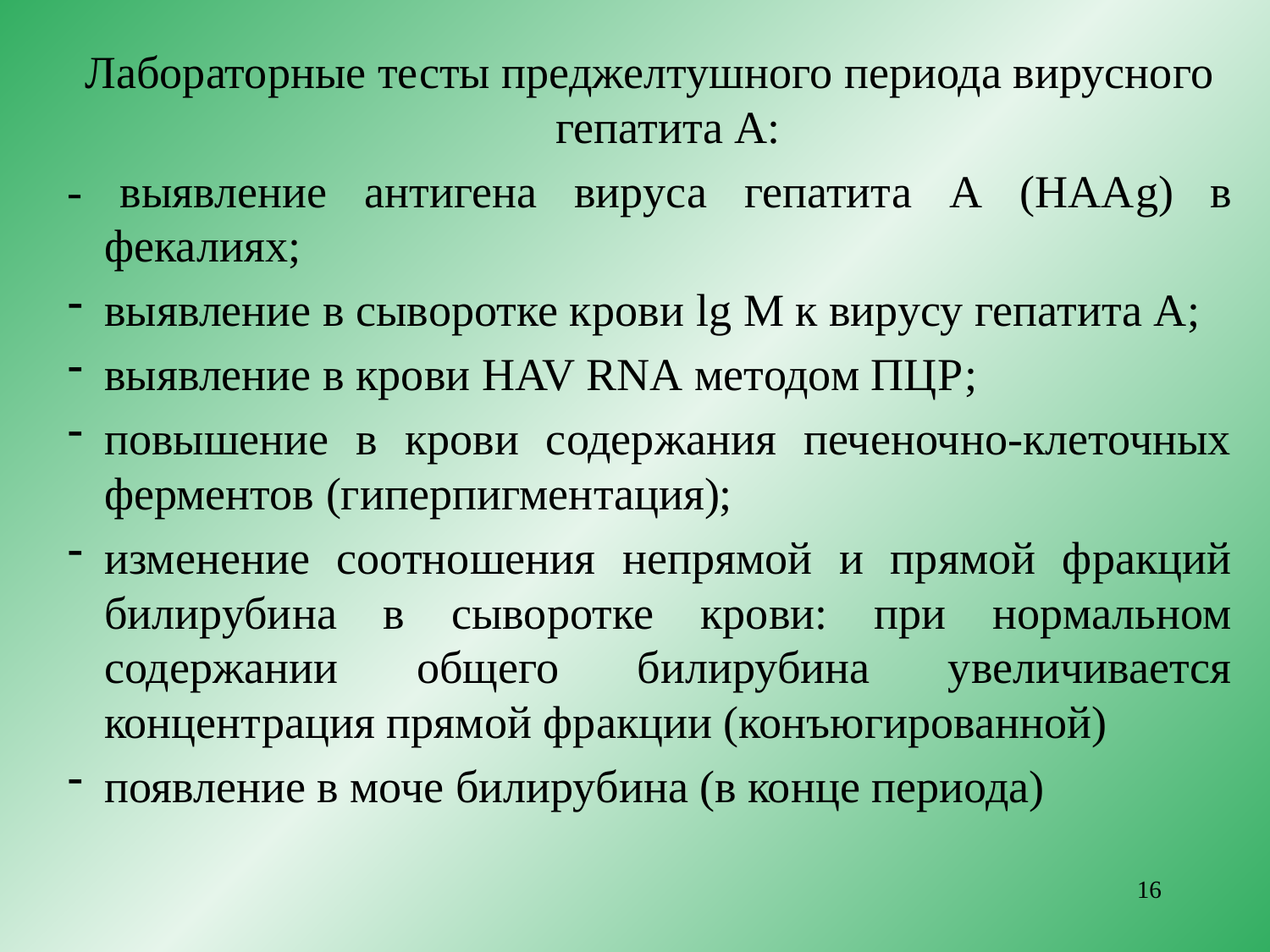

Лабораторные тесты преджелтушного периода вирусного гепатита А:
- выявление антигена вируса гепатита А (НААg) в фекалиях;
выявление в сыворотке крови lg M к вирусу гепатита А;
выявление в крови HAV RNA методом ПЦР;
повышение в крови содержания печеночно-клеточных ферментов (гиперпигментация);
изменение соотношения непрямой и прямой фракций билирубина в сыворотке крови: при нормальном содержании общего билирубина увеличивается концентрация прямой фракции (конъюгированной)
появление в моче билирубина (в конце периода)

16